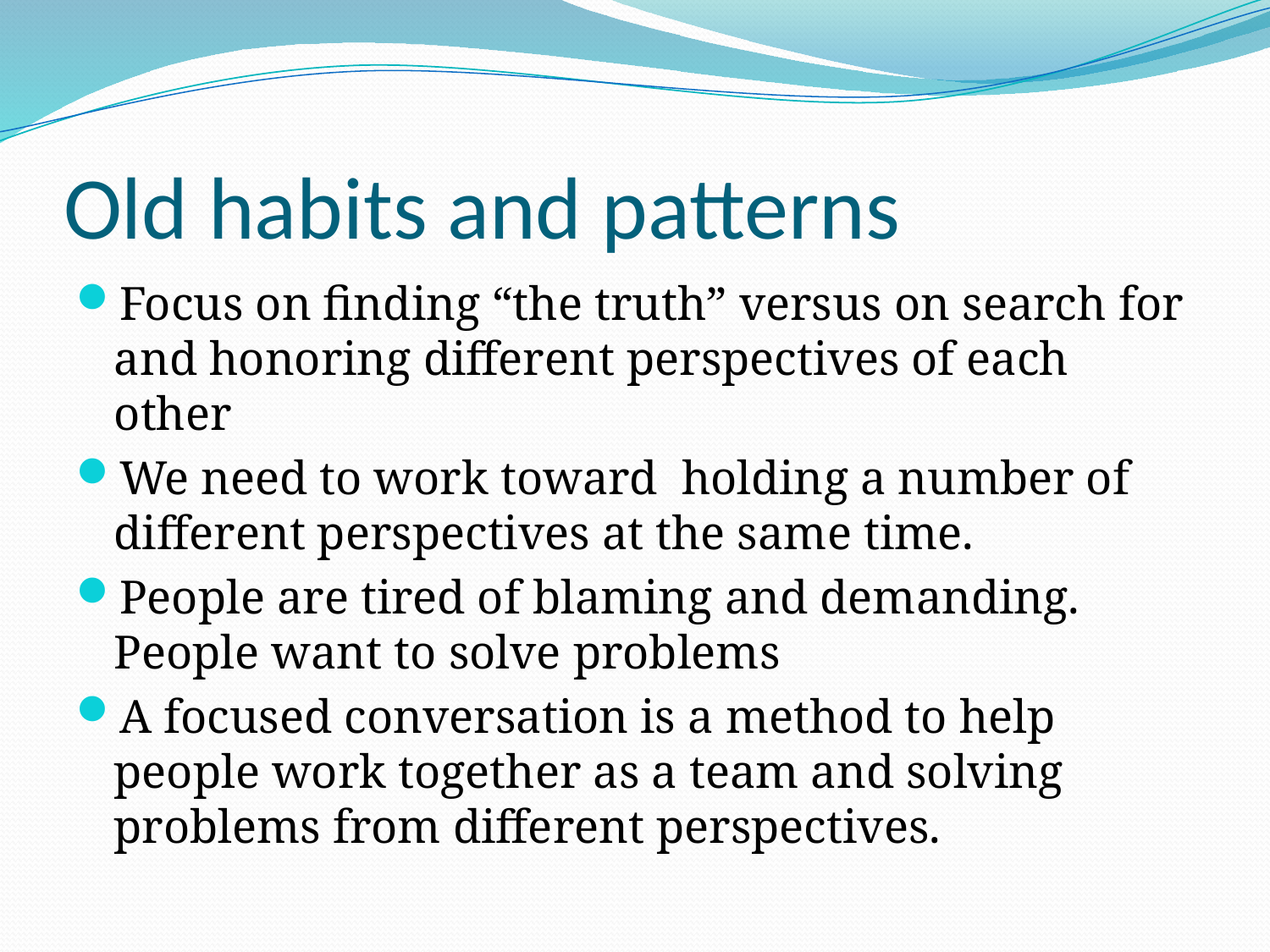

# Old habits and patterns
Focus on finding “the truth” versus on search for and honoring different perspectives of each other
We need to work toward  holding a number of different perspectives at the same time.
People are tired of blaming and demanding.  People want to solve problems
A focused conversation is a method to help people work together as a team and solving problems from different perspectives.